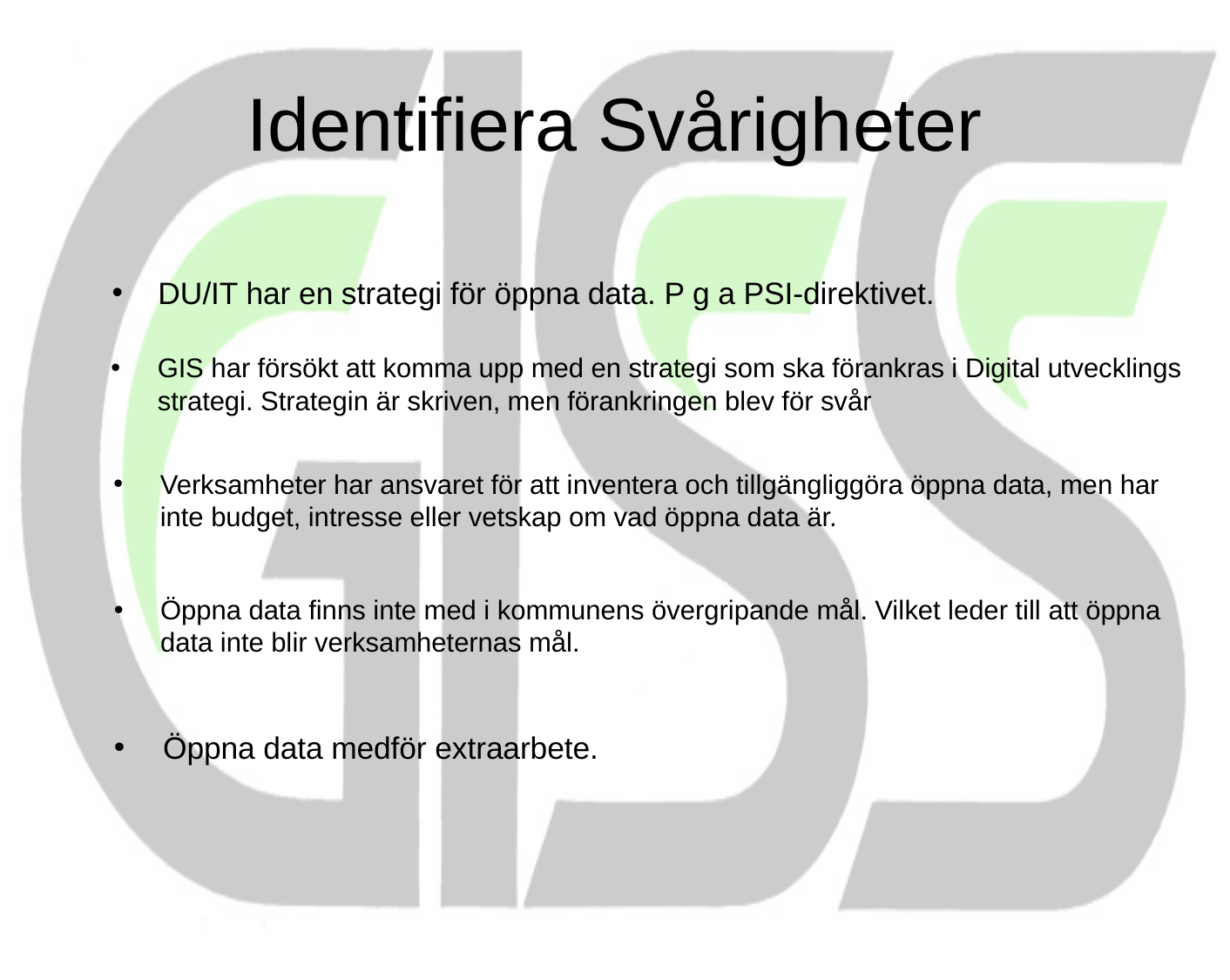

# Identifiera Svårigheter
DU/IT har en strategi för öppna data. P g a PSI-direktivet.
GIS har försökt att komma upp med en strategi som ska förankras i Digital utvecklings strategi. Strategin är skriven, men förankringen blev för svår

Verksamheter har ansvaret för att inventera och tillgängliggöra öppna data, men har inte budget, intresse eller vetskap om vad öppna data är.
Öppna data finns inte med i kommunens övergripande mål. Vilket leder till att öppna data inte blir verksamheternas mål.
Öppna data medför extraarbete.